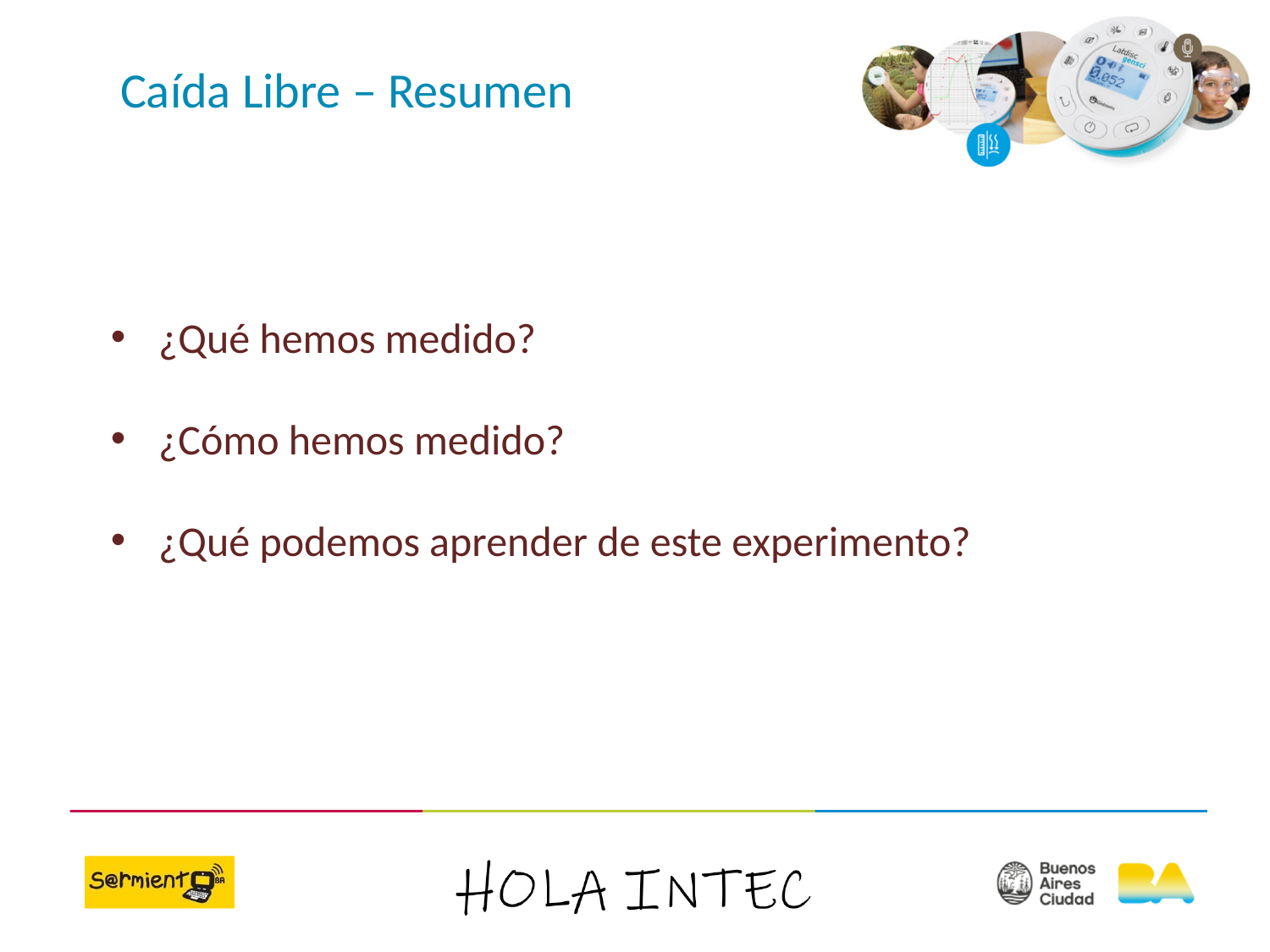

Caída Libre – Resumen
¿Qué hemos medido?

¿Cómo hemos medido?

¿Qué podemos aprender de este experimento?